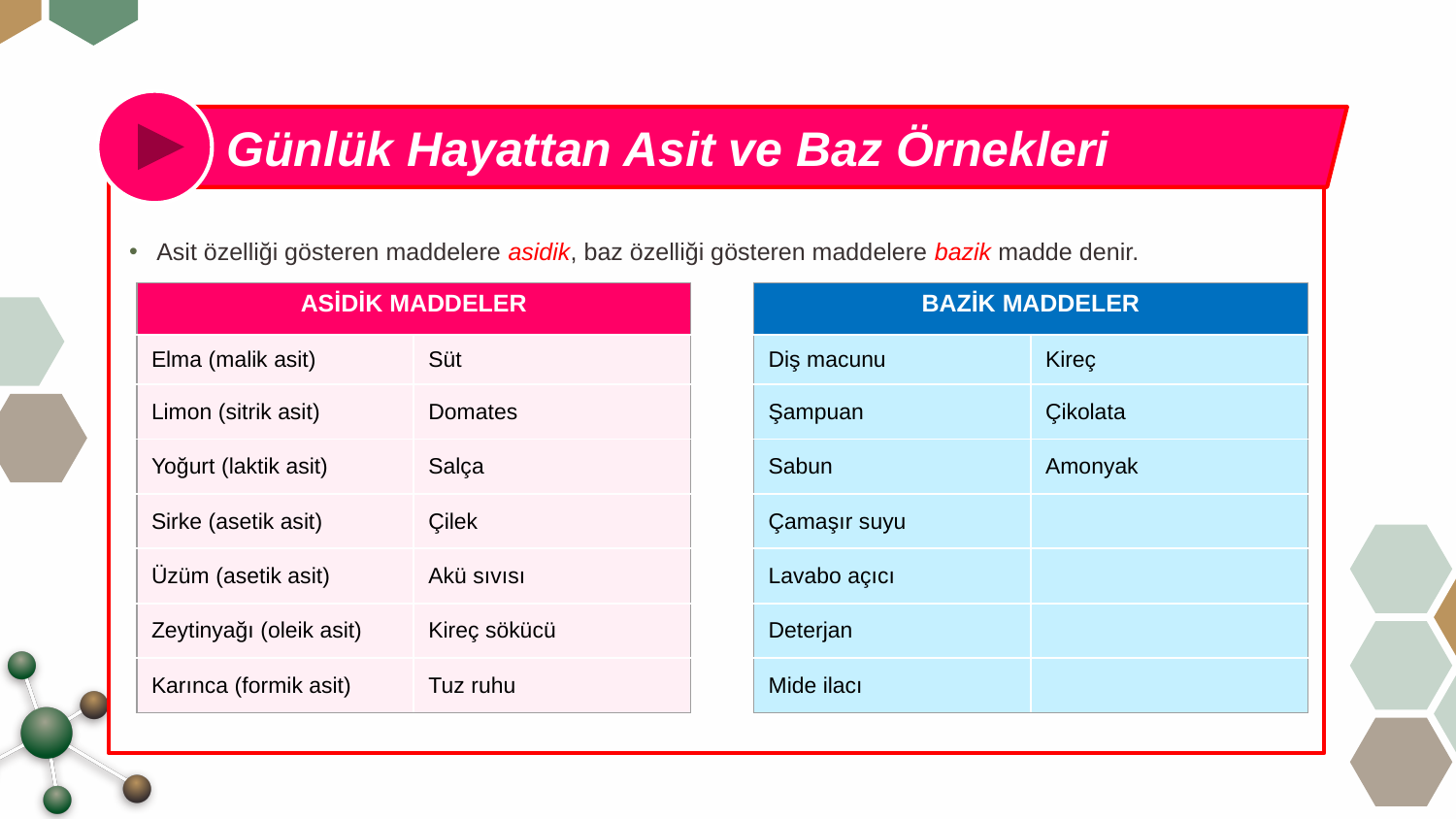

Günlük Hayattan Asit ve Baz Örnekleri

Asit özelliği gösteren maddelere asidik, baz özelliği gösteren maddelere bazik madde denir.

| ASİDİK MADDELER |  |
| --- | --- |
| Elma (malik asit) | Süt |
| Limon (sitrik asit) | Domates |
| Yoğurt (laktik asit) | Salça |
| Sirke (asetik asit) | Çilek |
| Üzüm (asetik asit) | Akü sıvısı |
| Zeytinyağı (oleik asit) | Kireç sökücü |
| Karınca (formik asit) | Tuz ruhu |
| BAZİK MADDELER |  |
| --- | --- |
| Diş macunu | Kireç |
| Şampuan | Çikolata |
| Sabun | Amonyak |
| Çamaşır suyu |  |
| Lavabo açıcı |  |
| Deterjan |  |
| Mide ilacı |  |